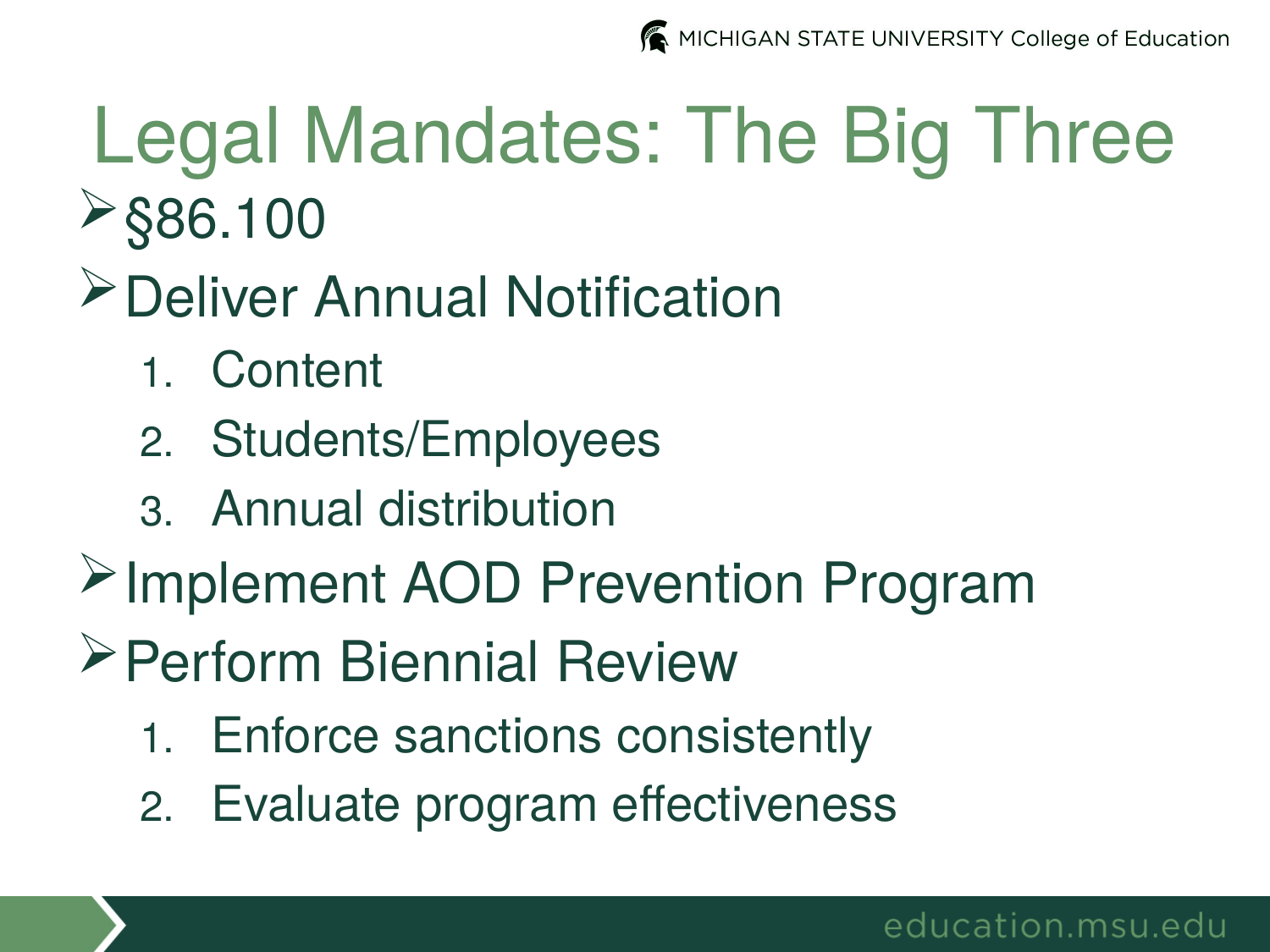

# Legal Mandates: The Big Three
§86.100
Deliver Annual Notification
Content
Students/Employees
Annual distribution
Implement AOD Prevention Program
Perform Biennial Review
Enforce sanctions consistently
Evaluate program effectiveness